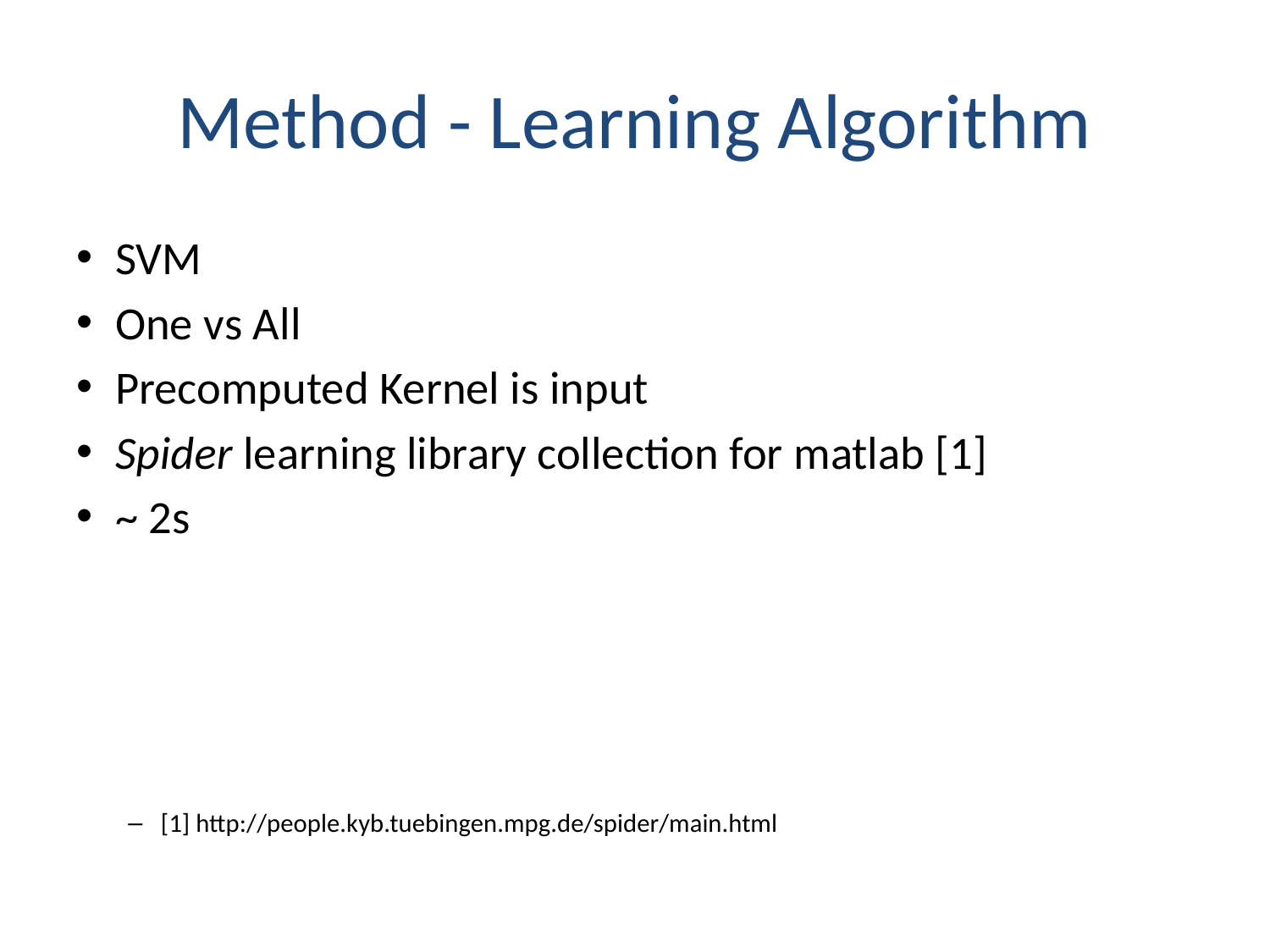

# Method - Learning Algorithm
SVM
One vs All
Precomputed Kernel is input
Spider learning library collection for matlab [1]
~ 2s

[1] http://people.kyb.tuebingen.mpg.de/spider/main.html